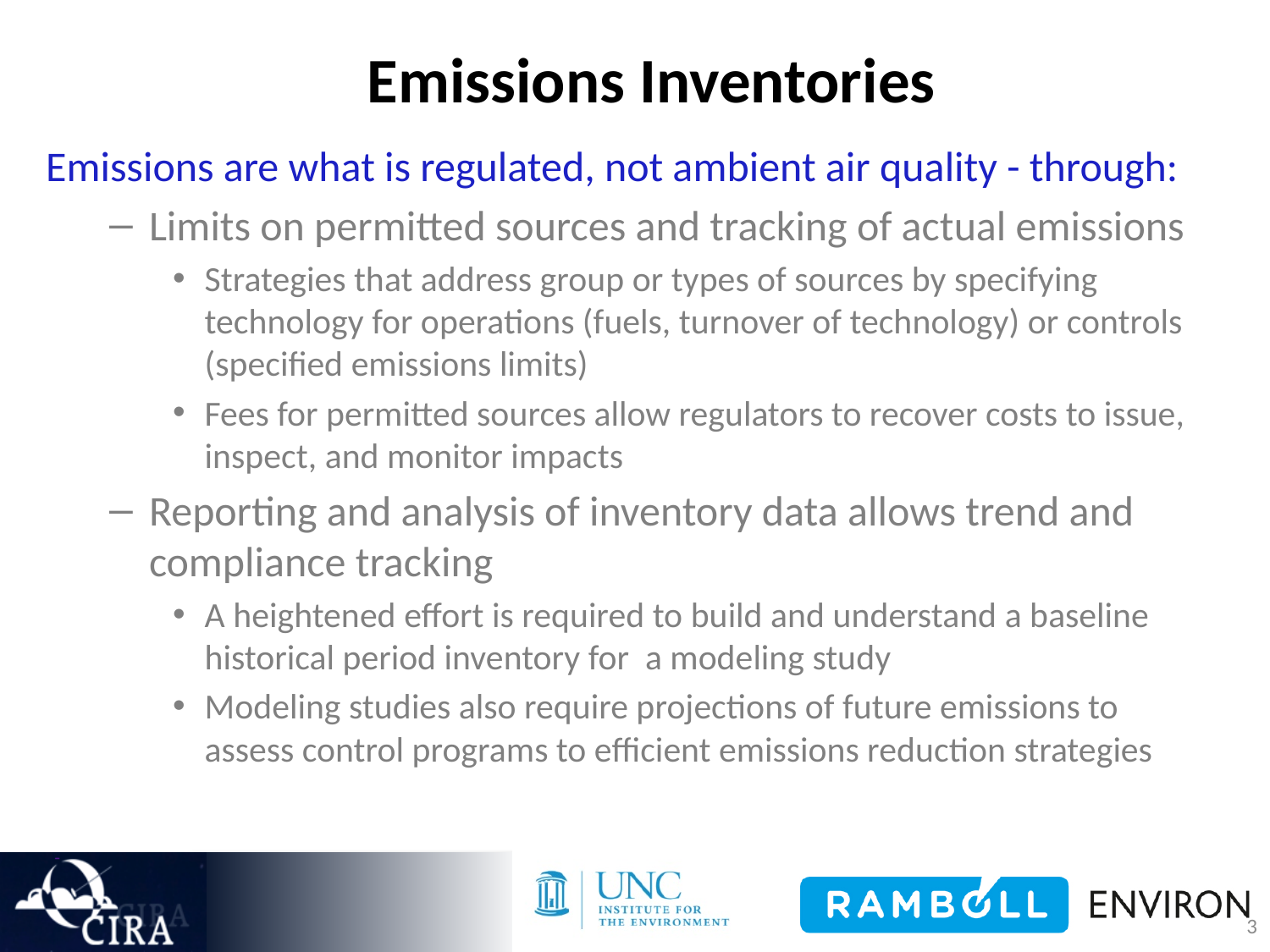

# Emissions Inventories
Emissions are what is regulated, not ambient air quality - through:
Limits on permitted sources and tracking of actual emissions
Strategies that address group or types of sources by specifying technology for operations (fuels, turnover of technology) or controls (specified emissions limits)
Fees for permitted sources allow regulators to recover costs to issue, inspect, and monitor impacts
Reporting and analysis of inventory data allows trend and compliance tracking
A heightened effort is required to build and understand a baseline historical period inventory for  a modeling study
Modeling studies also require projections of future emissions to assess control programs to efficient emissions reduction strategies